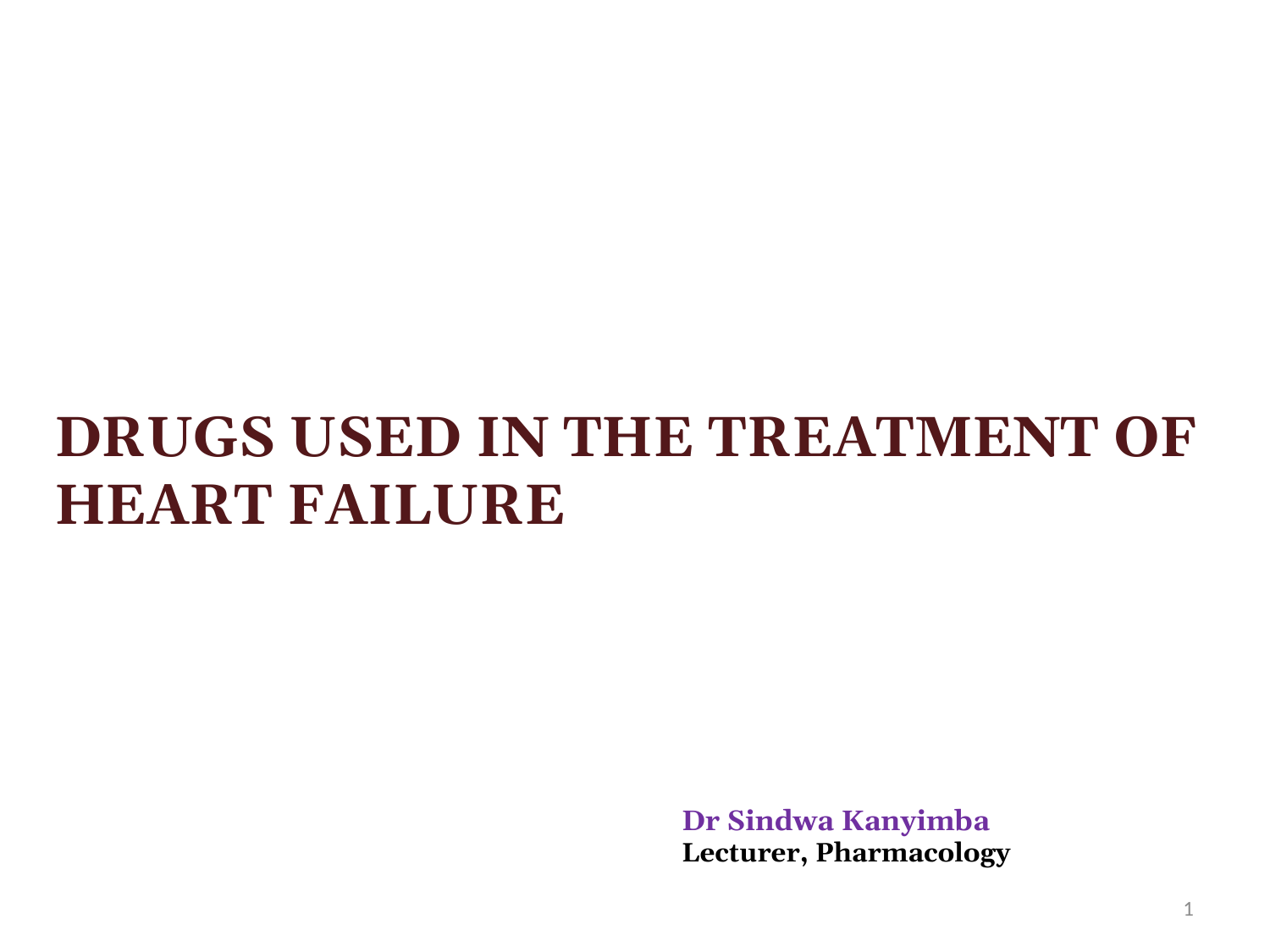

# DRUGS USED IN THE TREATMENT OF HEART FAILURE

Dr Sindwa Kanyimba
Lecturer, Pharmacology
1